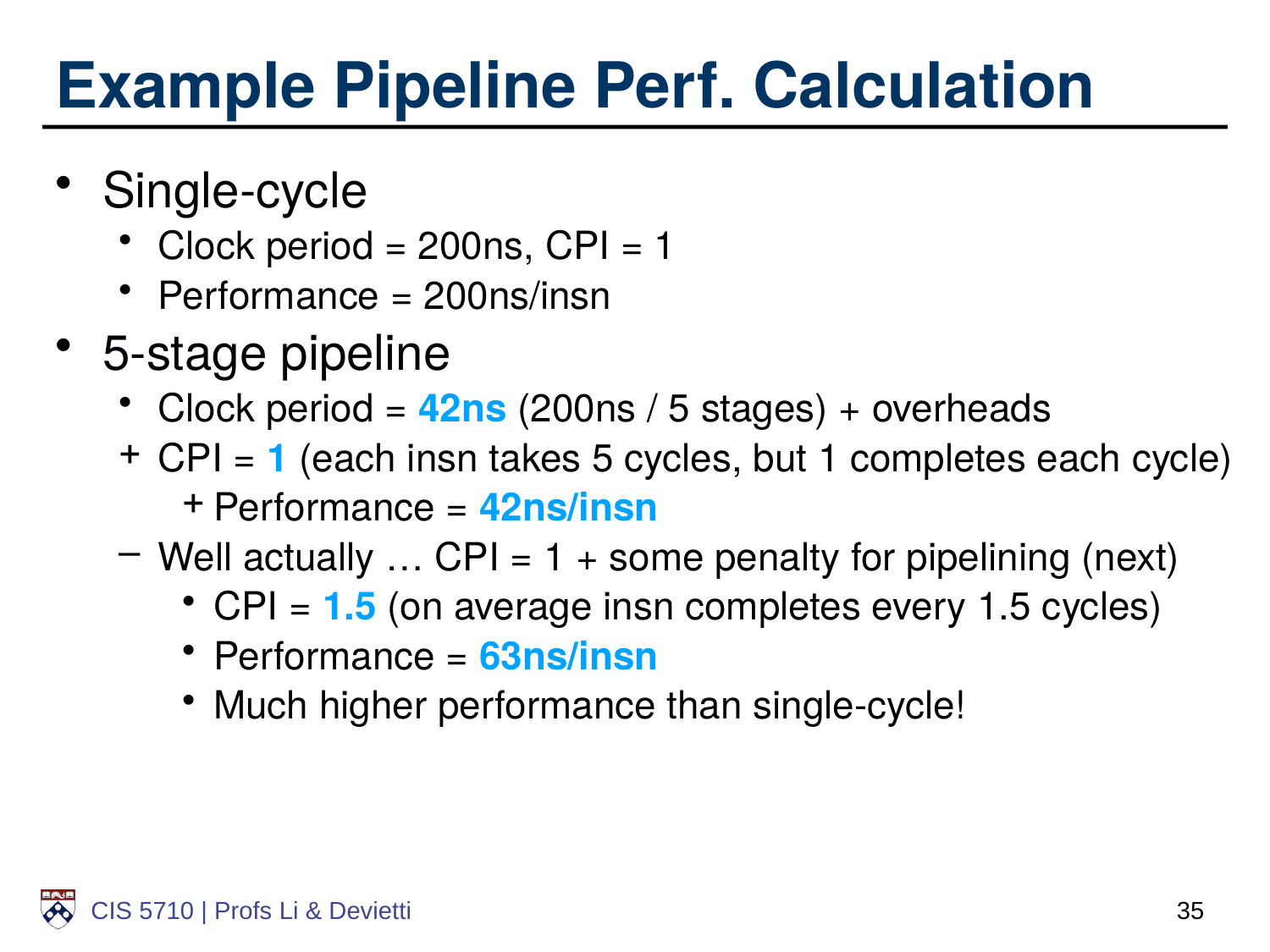

# Example Pipeline Perf. Calculation
Single-cycle
Clock period = 200ns, CPI = 1
Performance = 200ns/insn
5-stage pipeline
Clock period = 42ns (200ns / 5 stages) + overheads
CPI = 1 (each insn takes 5 cycles, but 1 completes each cycle)
Performance = 42ns/insn
Well actually … CPI = 1 + some penalty for pipelining (next)
CPI = 1.5 (on average insn completes every 1.5 cycles)
Performance = 63ns/insn
Much higher performance than single-cycle!
35